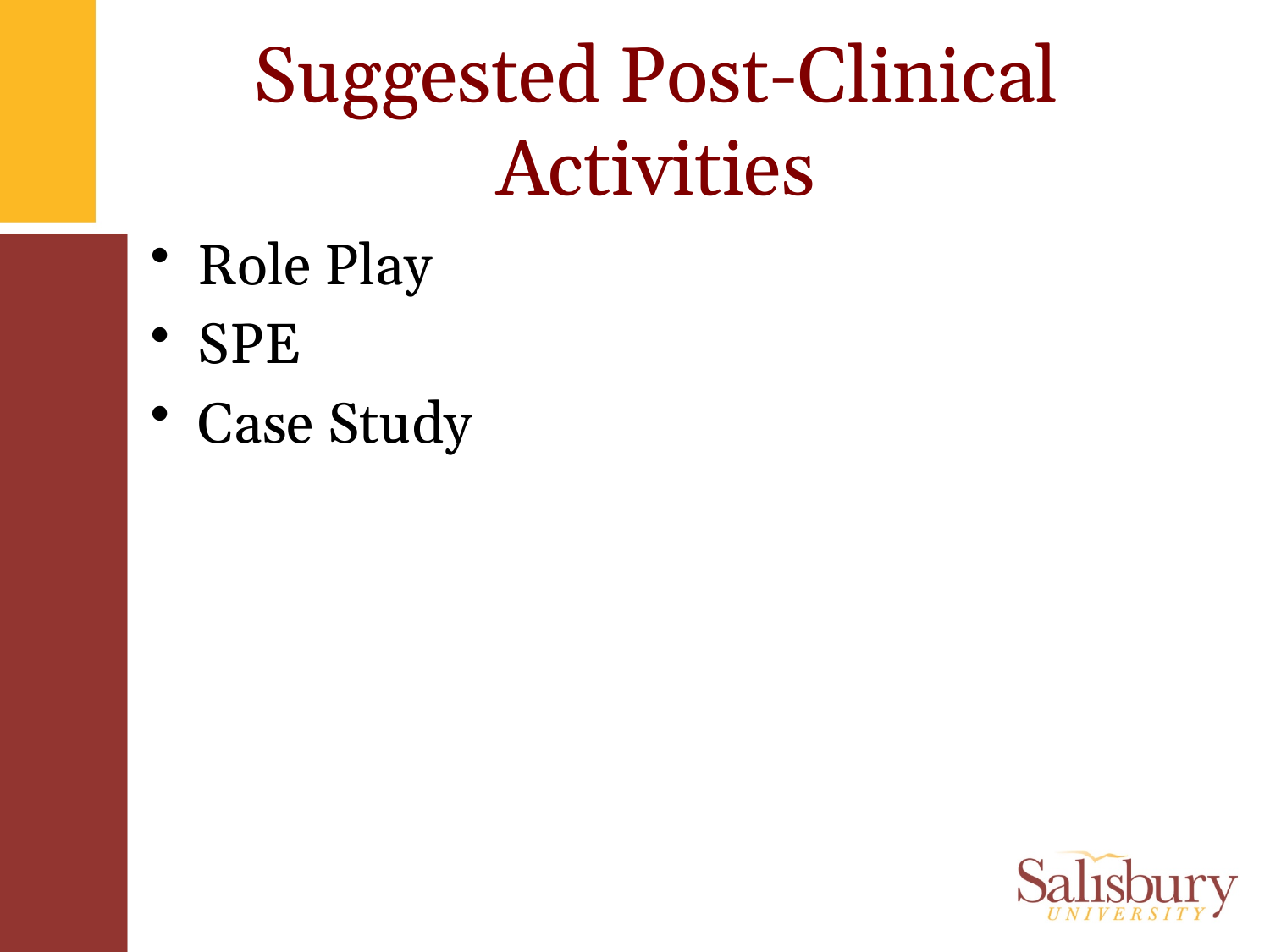

# Suggested Post-Clinical Activities
Role Play
SPE
Case Study